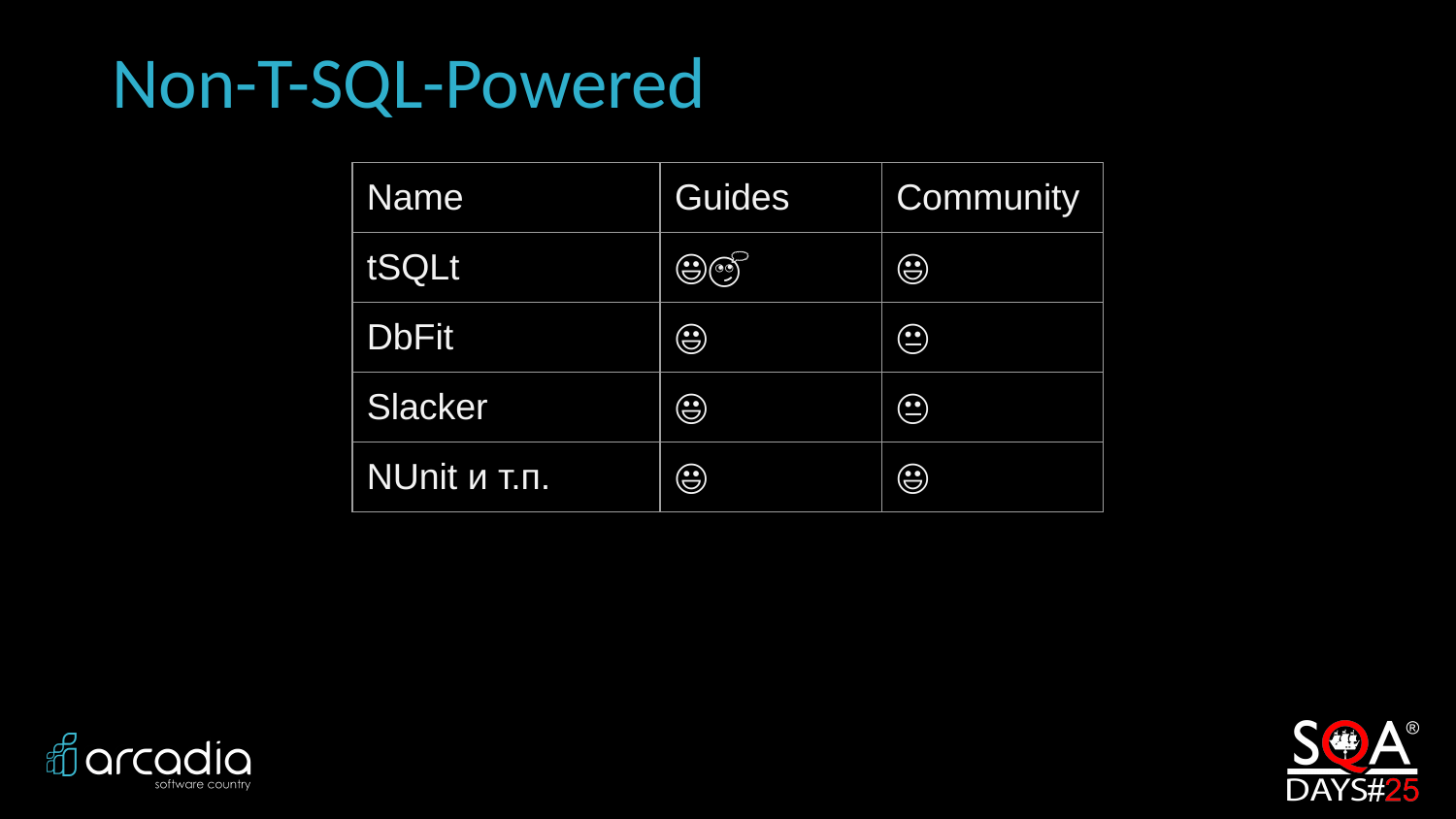

# Non-T-SQL-Powered
| Name | Guides | Community |
| --- | --- | --- |
| tSQLt | 😃🤔 | 😃 |
| DbFit | 😃 | 😐 |
| Slacker | 😃 | 😐 |
| NUnit и т.п. | 😃 | 😃 |